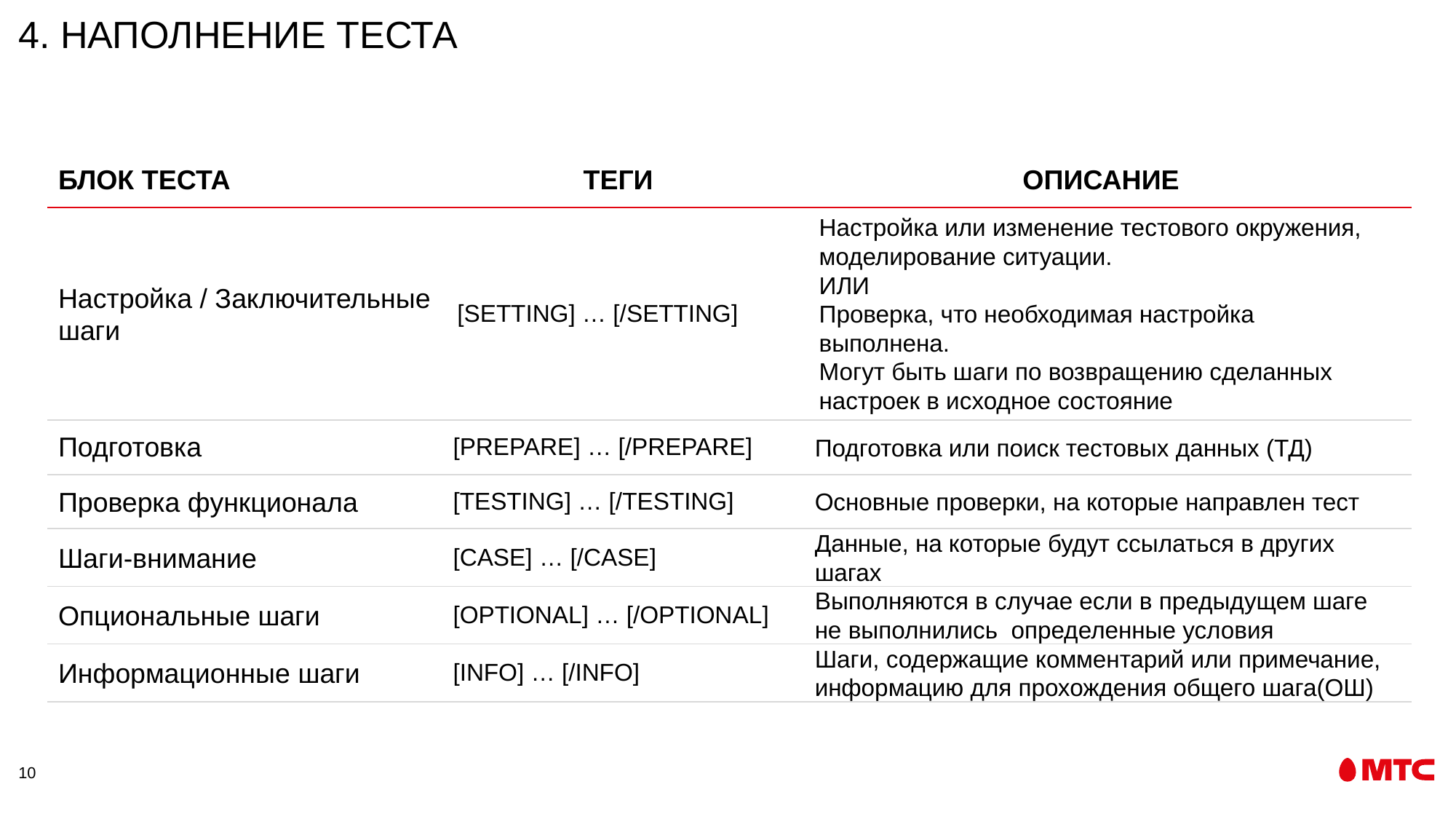

# 4. Наполнение теста
| Блок теста | ТЕГИ | ОПИСАНИЕ |
| --- | --- | --- |
| Настройка / Заключительные шаги | [SETTING] … [/SETTING] | Настройка или изменение тестового окружения, моделирование ситуации. ИЛИ Проверка, что необходимая настройка выполнена. Могут быть шаги по возвращению сделанных настроек в исходное состояние |
| Подготовка | [PREPARE] … [/PREPARE] | Подготовка или поиск тестовых данных (ТД) |
| Проверка функционала | [TESTING] … [/TESTING] | Основные проверки, на которые направлен тест |
| Шаги-внимание | [CASE] … [/CASE] | Данные, на которые будут ссылаться в других шагах |
| Опциональные шаги | [OPTIONAL] … [/OPTIONAL] | Выполняются в случае если в предыдущем шаге не выполнились определенные условия |
| Информационные шаги | [INFO] … [/INFO] | Шаги, содержащие комментарий или примечание, информацию для прохождения общего шага(ОШ) |